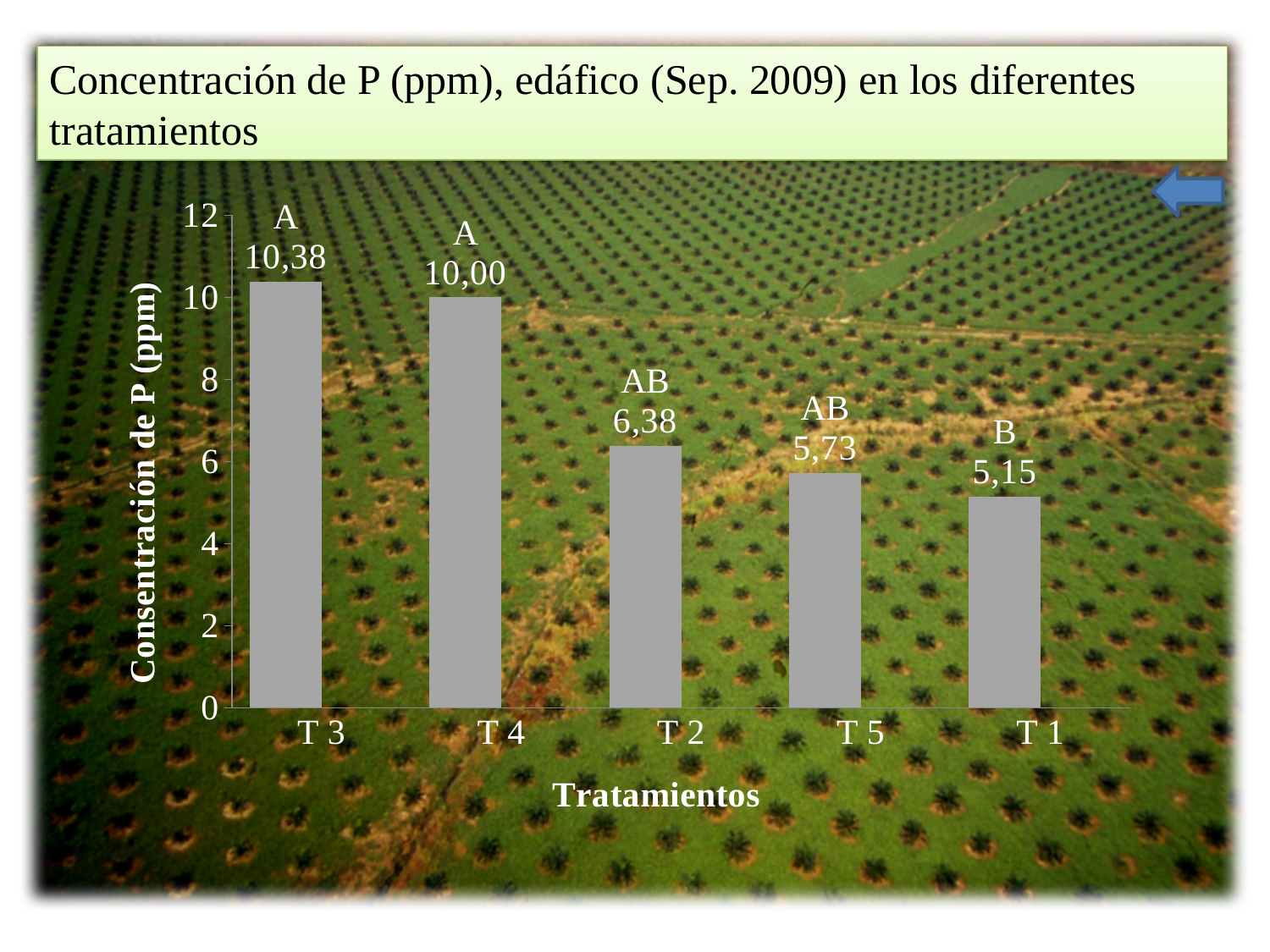

Concentración de P (ppm), edáfico (Sep. 2009) en los diferentes tratamientos

### Chart

| Category | FOSFORO 2009 | FOSFORO 2010 |
|---|---|---|
| T 3 | 10.38 | None |
| T 4 | 10.0 | None |
| T 2 | 6.38 | None |
| T 5 | 5.73 | None |
| T 1 | 5.1499999999999995 | None |